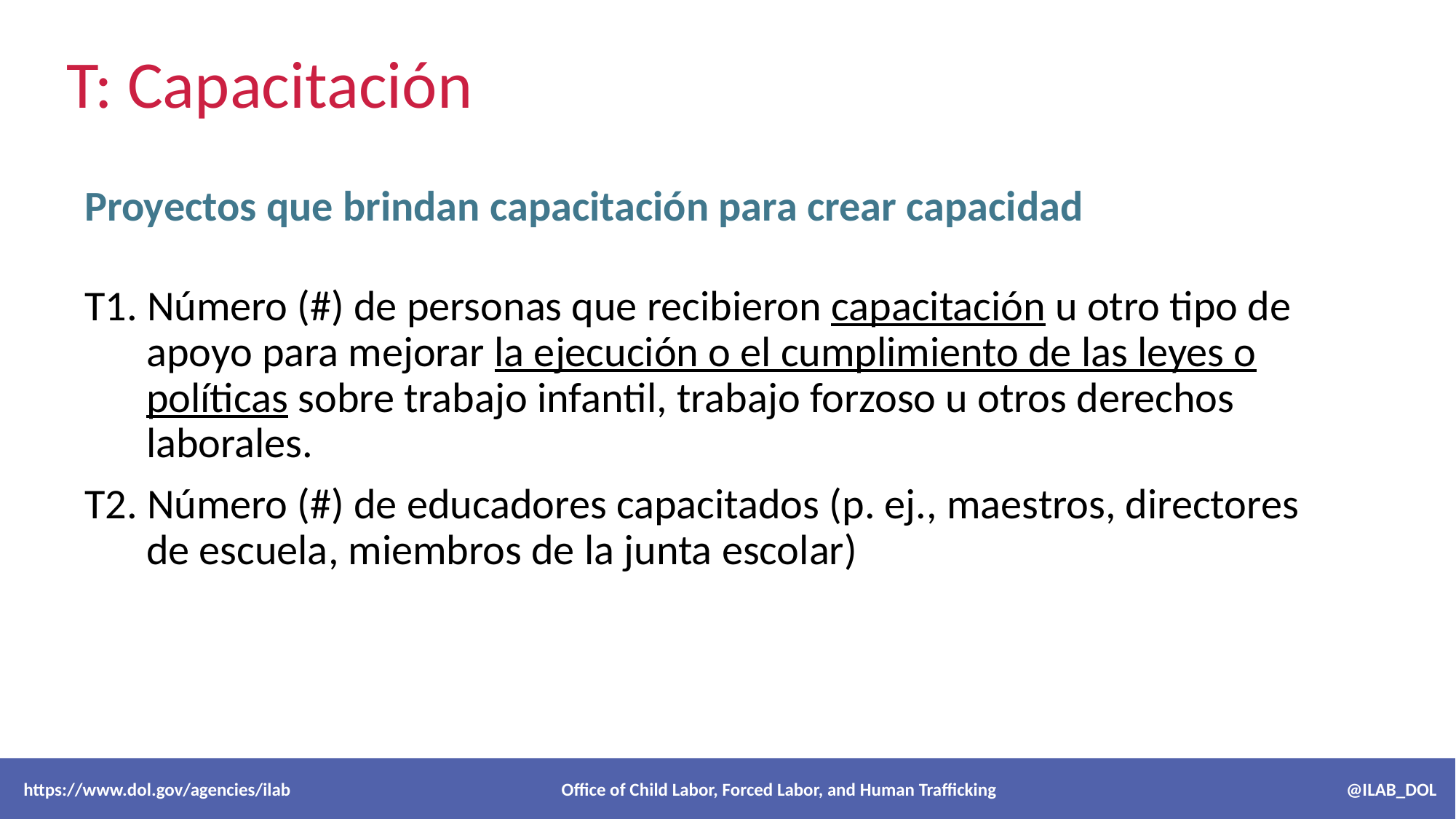

# T: Capacitación
Proyectos que brindan capacitación para crear capacidad
T1. Número (#) de personas que recibieron capacitación u otro tipo de apoyo para mejorar la ejecución o el cumplimiento de las leyes o políticas sobre trabajo infantil, trabajo forzoso u otros derechos laborales.
T2. Número (#) de educadores capacitados (p. ej., maestros, directores de escuela, miembros de la junta escolar)
   https://www.dol.gov/agencies/ilab                                                                 Office of Child Labor, Forced Labor, and Human Trafficking                                                                                    @ILAB_DOL